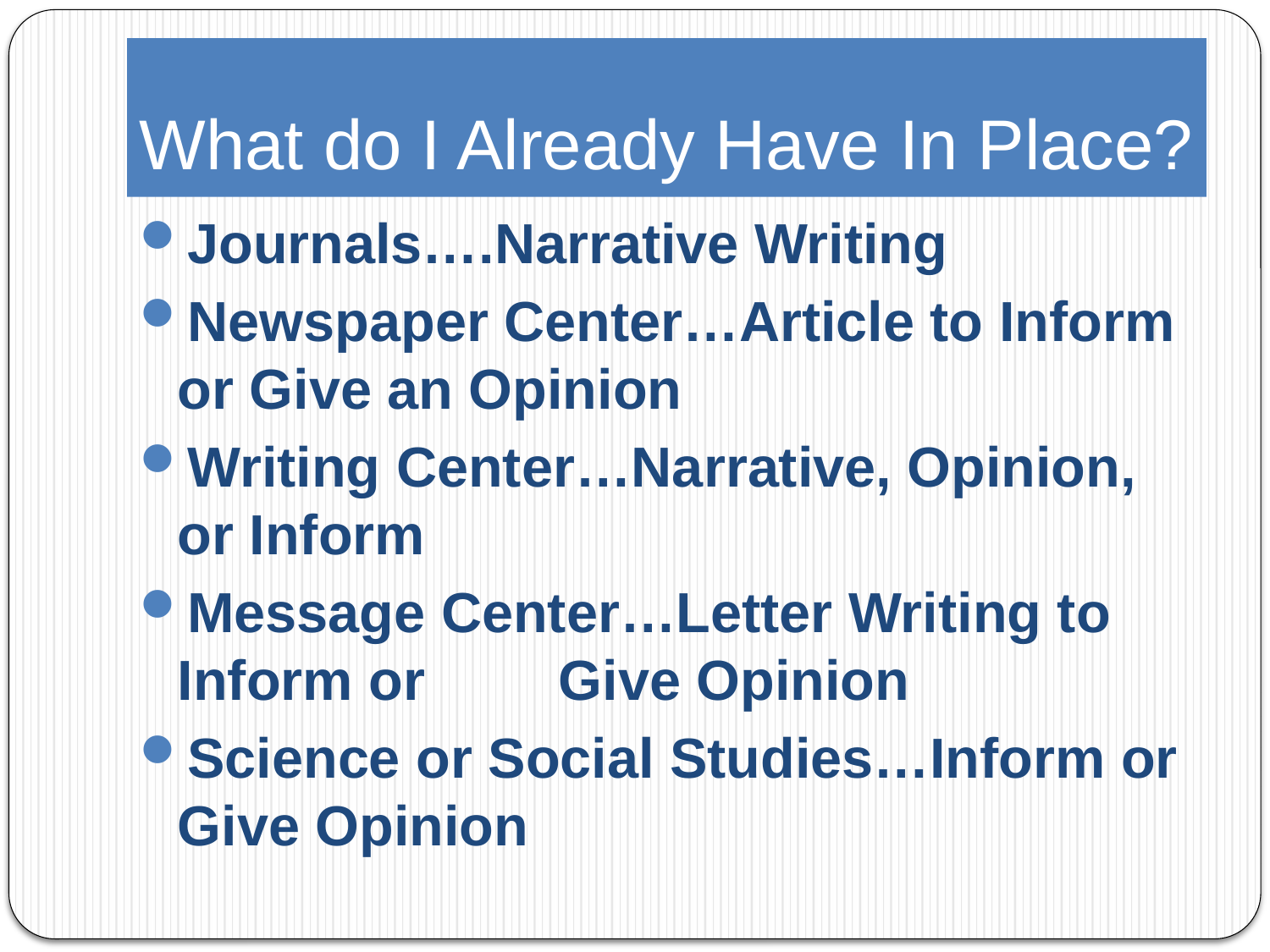

# What do I Already Have In Place?
Journals….Narrative Writing
Newspaper Center…Article to Inform or Give an Opinion
Writing Center…Narrative, Opinion, or Inform
Message Center…Letter Writing to Inform or 	Give Opinion
Science or Social Studies…Inform or Give Opinion